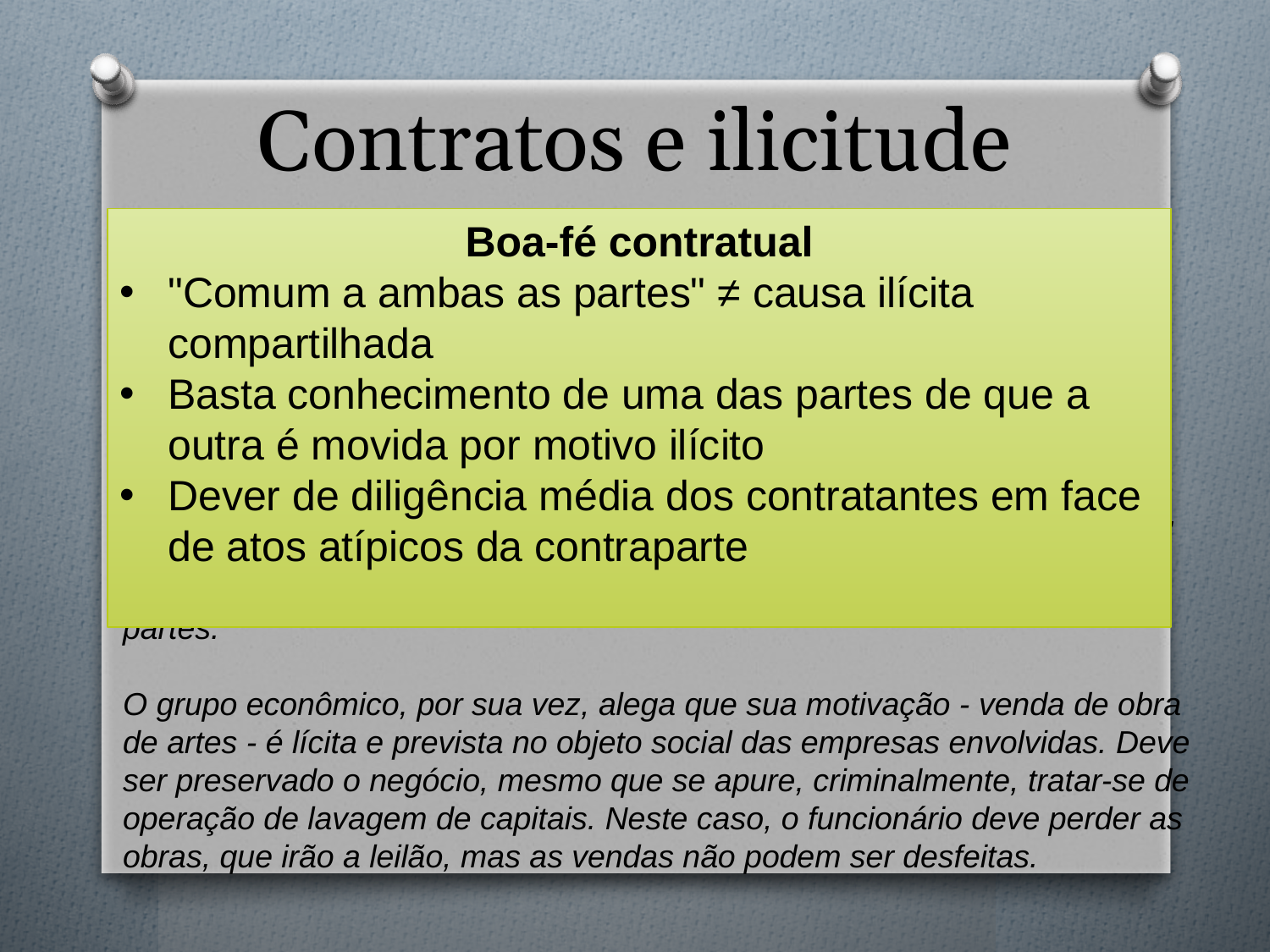

# Contratos e ilicitude
Boa-fé contratual
"Comum a ambas as partes" ≠ causa ilícita compartilhada
Basta conhecimento de uma das partes de que a outra é movida por motivo ilícito
Dever de diligência média dos contratantes em face de atos atípicos da contraparte

Art. 166. É nulo o negócio jurídico quando:
III - o motivo determinante, comum a ambas as partes, for ilícito;
Funcionário público torna-se juiz de tribunal administrativo e, no prazo de um ano, adquire R$ 30 milhões em obras de arte. As obras são adquiridas em três galerias do mesmo grupo econômico.

Instaurado processo criminal por corrupção passiva e lavagem de dinheiro, o MP pugna pela anulação das operações de compra e venda, como base no art. 166, III, do CC, alegando motivação ilícita comum a ambas as partes.

O grupo econômico, por sua vez, alega que sua motivação - venda de obra de artes - é lícita e prevista no objeto social das empresas envolvidas. Deve ser preservado o negócio, mesmo que se apure, criminalmente, tratar-se de operação de lavagem de capitais. Neste caso, o funcionário deve perder as obras, que irão a leilão, mas as vendas não podem ser desfeitas.